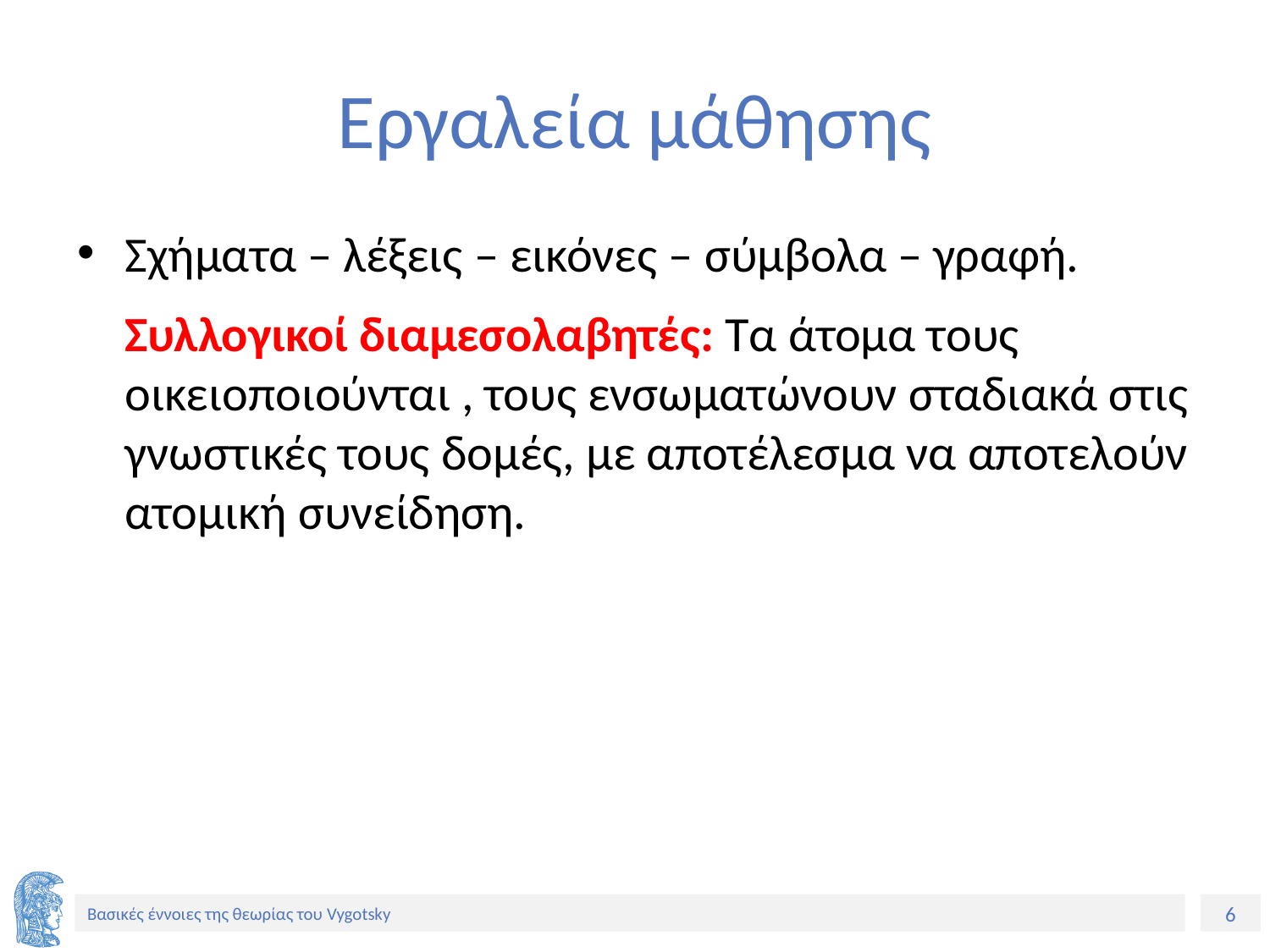

# Εργαλεία μάθησης
Σχήματα – λέξεις – εικόνες – σύμβολα – γραφή.
	Συλλογικοί διαμεσολαβητές: Τα άτομα τoυς οικειοποιούνται , τους ενσωματώνουν σταδιακά στις γνωστικές τους δομές, με αποτέλεσμα να αποτελούν ατομική συνείδηση.